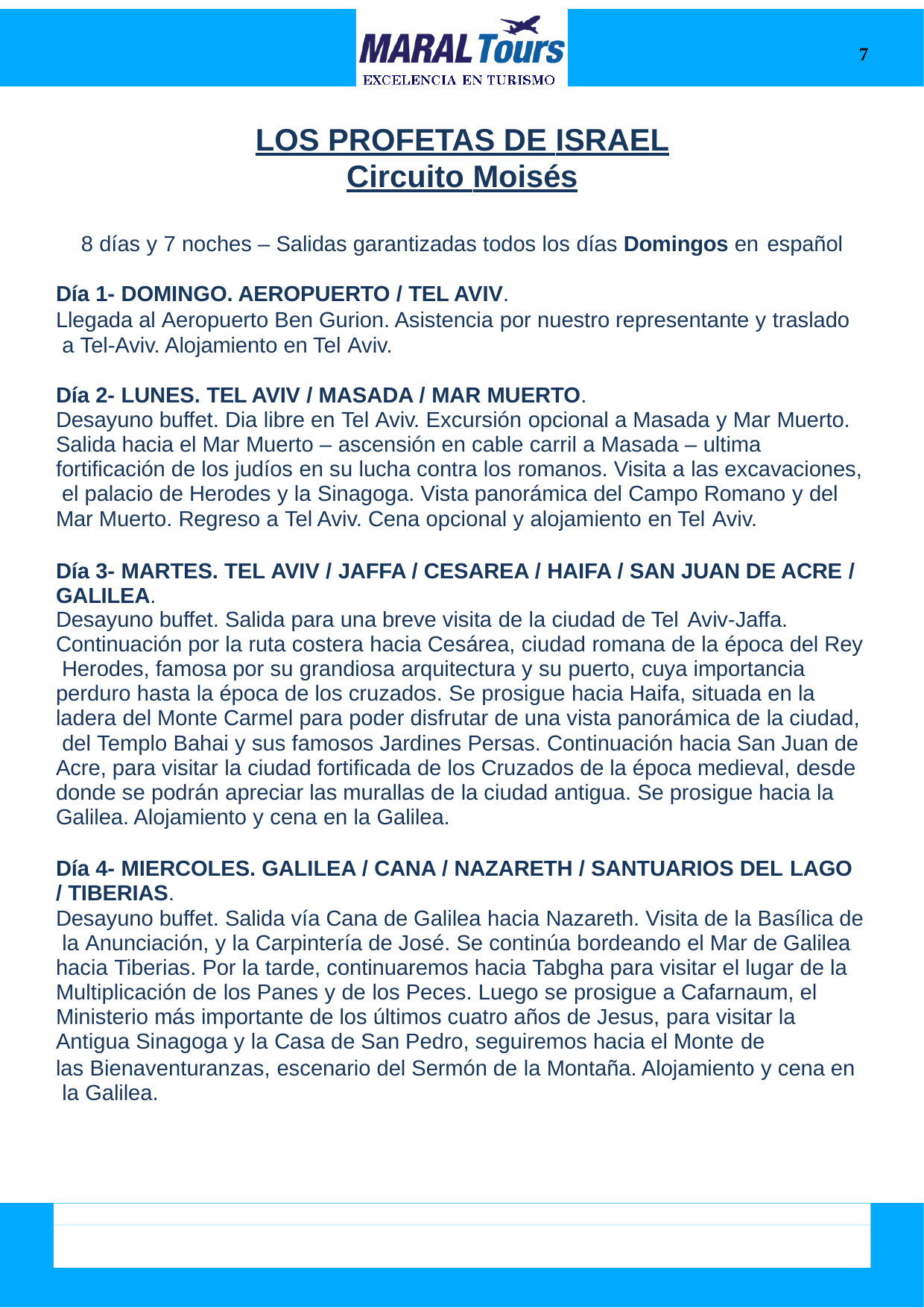

7
LOS PROFETAS DE ISRAEL
Circuito Moisés

8 días y 7 noches – Salidas garantizadas todos los días Domingos en español

Día 1- DOMINGO. AEROPUERTO / TEL AVIV.
Llegada al Aeropuerto Ben Gurion. Asistencia por nuestro representante y traslado  a Tel-Aviv. Alojamiento en Tel Aviv.

Día 2- LUNES. TEL AVIV / MASADA / MAR MUERTO.
Desayuno buffet. Dia libre en Tel Aviv. Excursión opcional a Masada y Mar Muerto.  Salida hacia el Mar Muerto – ascensión en cable carril a Masada – ultima  fortificación de los judíos en su lucha contra los romanos. Visita a las excavaciones,  el palacio de Herodes y la Sinagoga. Vista panorámica del Campo Romano y del  Mar Muerto. Regreso a Tel Aviv. Cena opcional y alojamiento en Tel Aviv.

Día 3- MARTES. TEL AVIV / JAFFA / CESAREA / HAIFA / SAN JUAN DE ACRE /  GALILEA.
Desayuno buffet. Salida para una breve visita de la ciudad de Tel Aviv-Jaffa.
Continuación por la ruta costera hacia Cesárea, ciudad romana de la época del Rey  Herodes, famosa por su grandiosa arquitectura y su puerto, cuya importancia  perduro hasta la época de los cruzados. Se prosigue hacia Haifa, situada en la  ladera del Monte Carmel para poder disfrutar de una vista panorámica de la ciudad,  del Templo Bahai y sus famosos Jardines Persas. Continuación hacia San Juan de  Acre, para visitar la ciudad fortificada de los Cruzados de la época medieval, desde  donde se podrán apreciar las murallas de la ciudad antigua. Se prosigue hacia la  Galilea. Alojamiento y cena en la Galilea.

Día 4- MIERCOLES. GALILEA / CANA / NAZARETH / SANTUARIOS DEL LAGO
/ TIBERIAS.
Desayuno buffet. Salida vía Cana de Galilea hacia Nazareth. Visita de la Basílica de  la Anunciación, y la Carpintería de José. Se continúa bordeando el Mar de Galilea  hacia Tiberias. Por la tarde, continuaremos hacia Tabgha para visitar el lugar de la  Multiplicación de los Panes y de los Peces. Luego se prosigue a Cafarnaum, el  Ministerio más importante de los últimos cuatro años de Jesus, para visitar la  Antigua Sinagoga y la Casa de San Pedro, seguiremos hacia el Monte de
las Bienaventuranzas, escenario del Sermón de la Montaña. Alojamiento y cena en  la Galilea.